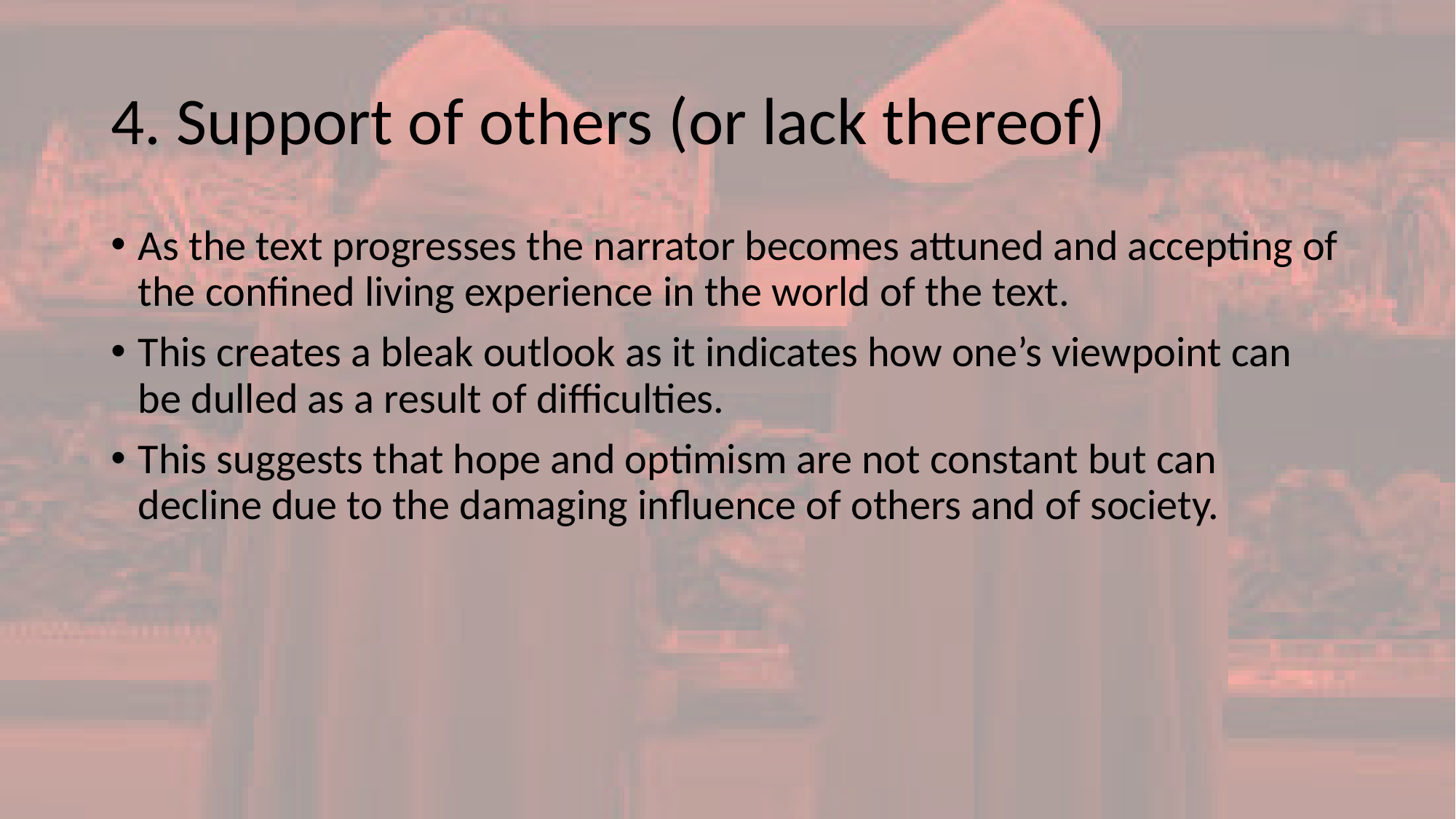

# 4. Support of others (or lack thereof)
As the text progresses the narrator becomes attuned and accepting of the confined living experience in the world of the text.
This creates a bleak outlook as it indicates how one’s viewpoint can be dulled as a result of difficulties.
This suggests that hope and optimism are not constant but can decline due to the damaging influence of others and of society.